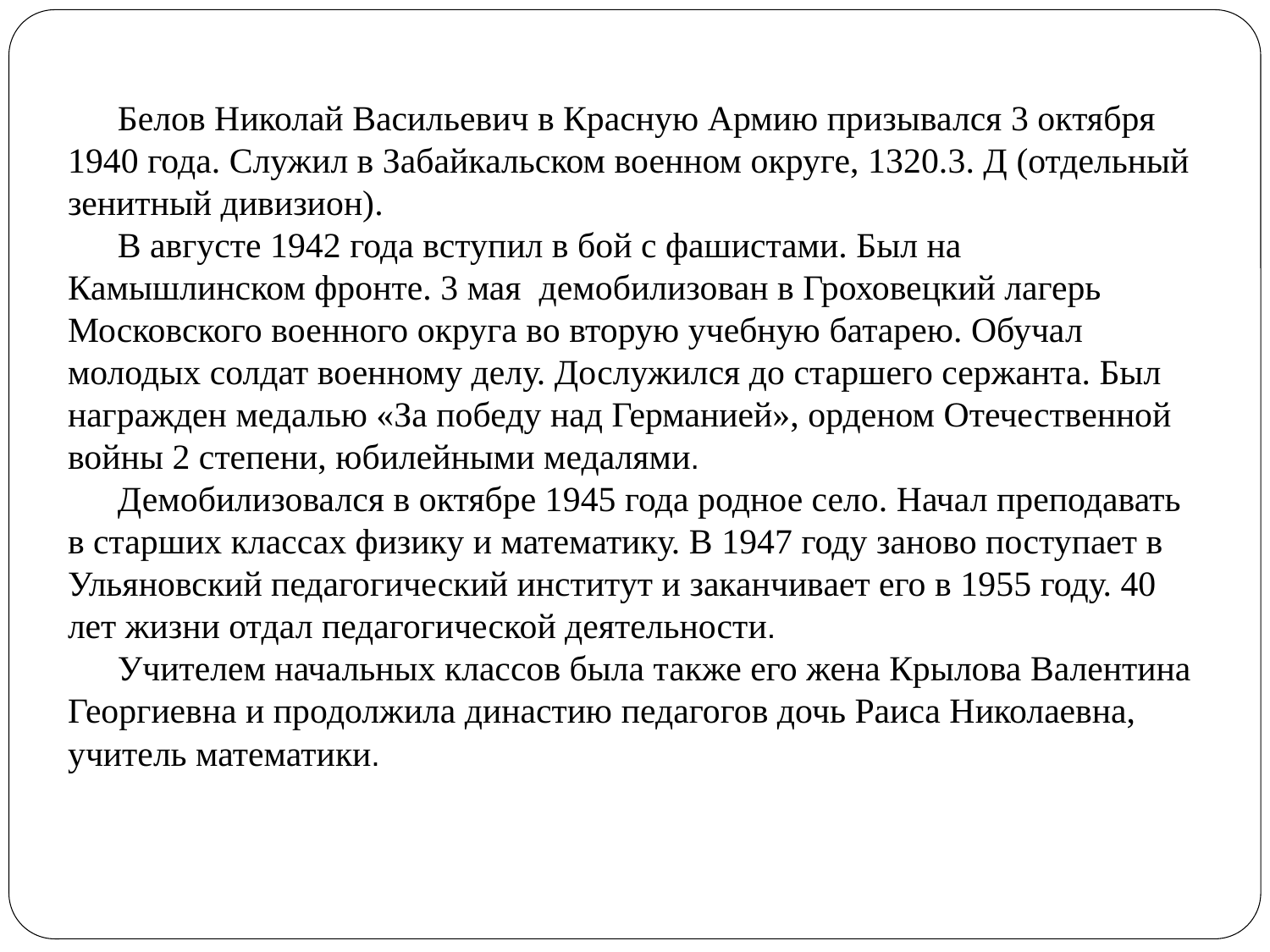

Белов Николай Васильевич в Красную Армию призывался 3 октября 1940 года. Служил в Забайкальском военном округе, 1320.3. Д (отдельный зенитный дивизион).
В августе 1942 года вступил в бой с фашистами. Был на Камышлинском фронте. 3 мая  демобилизован в Гроховецкий лагерь Московского военного округа во вторую учебную батарею. Обучал молодых солдат военному делу. Дослужился до старшего сержанта. Был награжден медалью «За победу над Германией», орденом Отечественной войны 2 степени, юбилейными медалями.
Демобилизовался в октябре 1945 года родное село. Начал преподавать в старших классах физику и математику. В 1947 году заново поступает в Ульяновский педагогический институт и заканчивает его в 1955 году. 40 лет жизни отдал педагогической деятельности.
Учителем начальных классов была также его жена Крылова Валентина Георгиевна и продолжила династию педагогов дочь Раиса Николаевна, учитель математики.